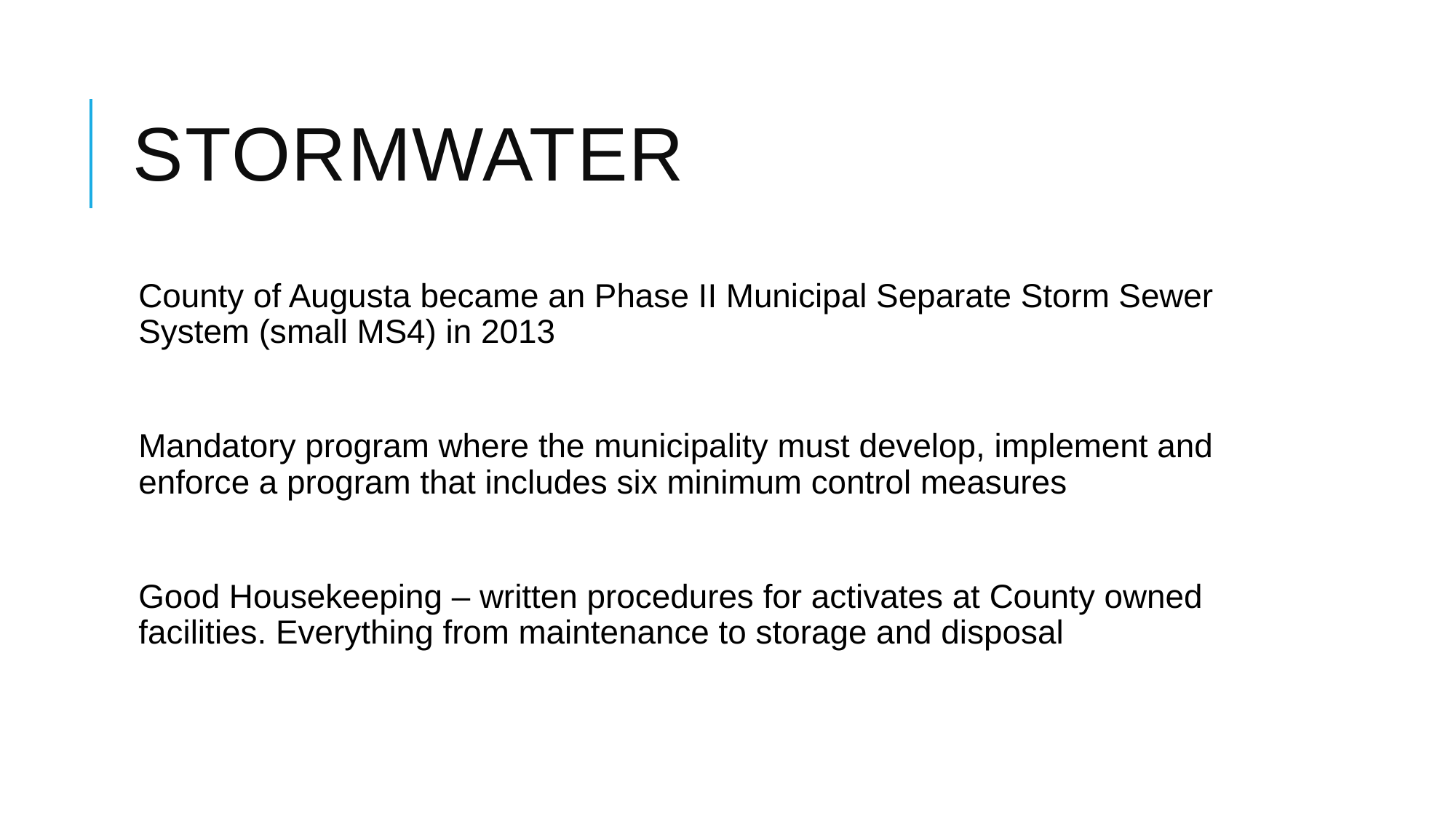

# Stormwater
County of Augusta became an Phase II Municipal Separate Storm Sewer System (small MS4) in 2013

Mandatory program where the municipality must develop, implement and enforce a program that includes six minimum control measures

Good Housekeeping – written procedures for activates at County owned facilities. Everything from maintenance to storage and disposal